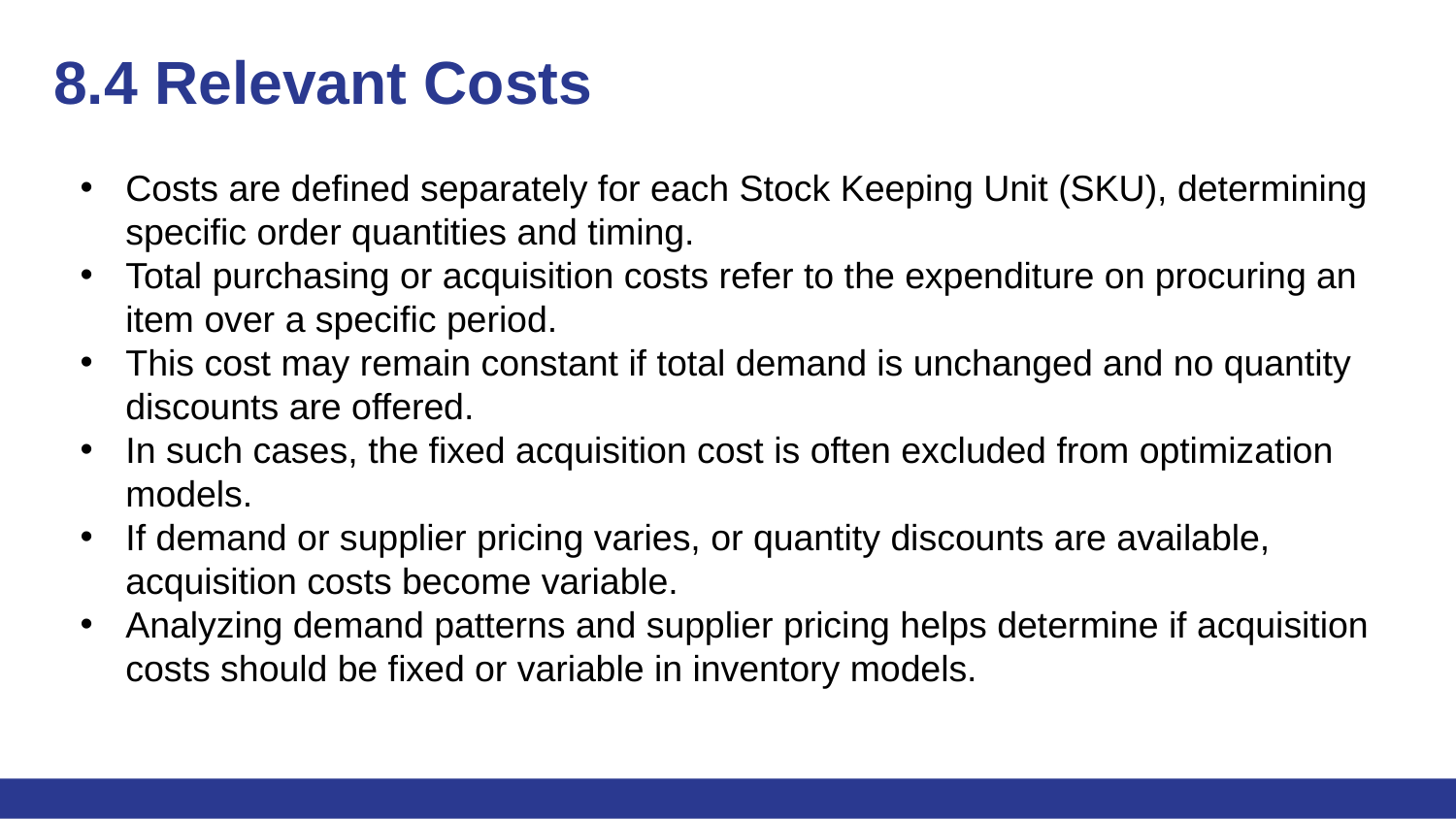

# 8.4 Relevant Costs
Costs are defined separately for each Stock Keeping Unit (SKU), determining specific order quantities and timing.
Total purchasing or acquisition costs refer to the expenditure on procuring an item over a specific period.
This cost may remain constant if total demand is unchanged and no quantity discounts are offered.
In such cases, the fixed acquisition cost is often excluded from optimization models.
If demand or supplier pricing varies, or quantity discounts are available, acquisition costs become variable.
Analyzing demand patterns and supplier pricing helps determine if acquisition costs should be fixed or variable in inventory models.